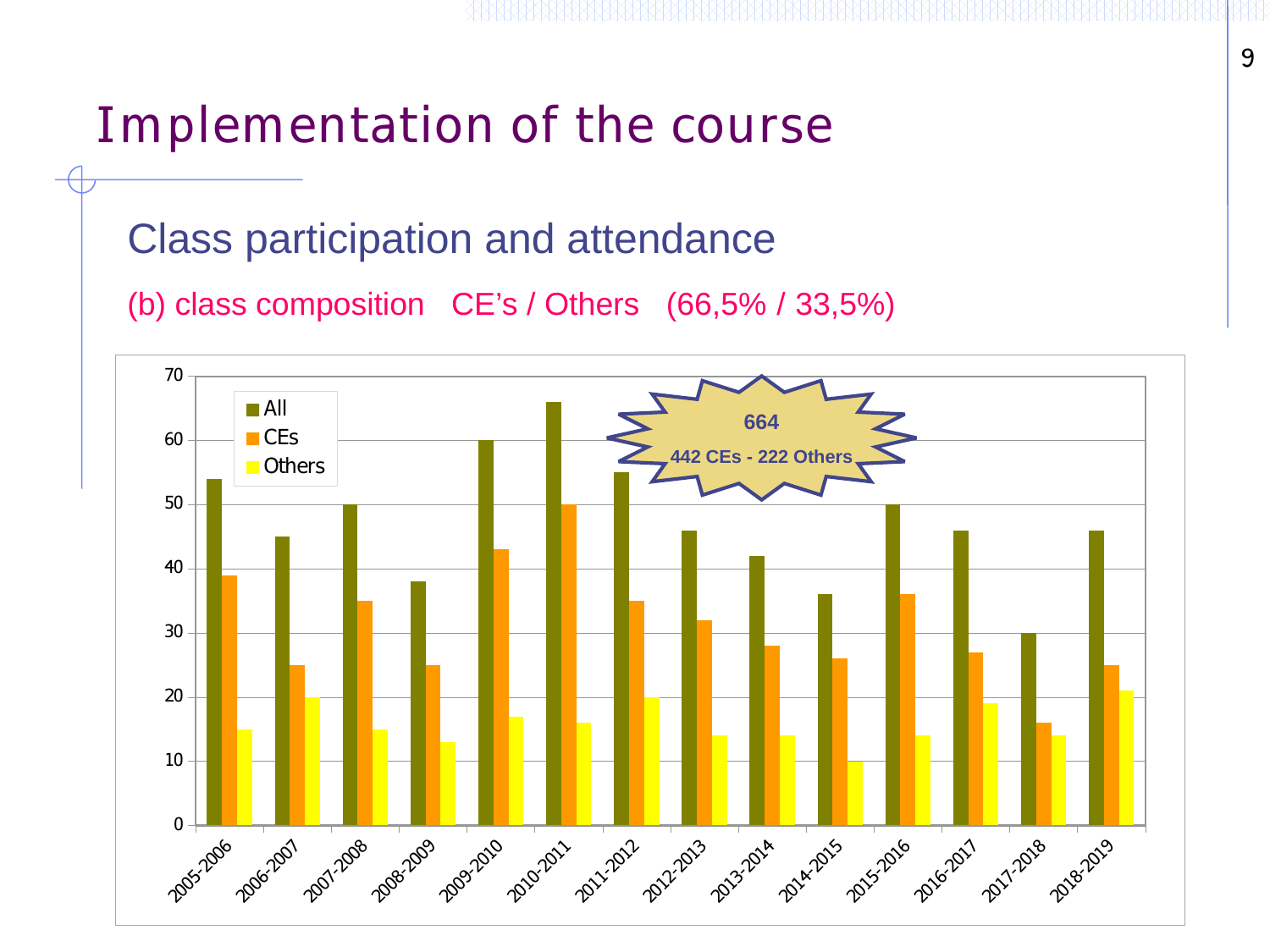

Implementation of the course
Class participation and attendance
(b) class composition   CE’s / Others   (66,5%  /  33,5%)

### Chart

| Category | All | CEs | Others |
|---|---|---|---|
| 2005-2006 | 54.0 | 39.0 | 15.0 |
| 2006-2007 | 45.0 | 25.0 | 20.0 |
| 2007-2008 | 50.0 | 35.0 | 15.0 |
| 2008-2009 | 38.0 | 25.0 | 13.0 |
| 2009-2010 | 60.0 | 43.0 | 17.0 |
| 2010-2011 | 66.0 | 50.0 | 16.0 |
| 2011-2012 | 55.0 | 35.0 | 20.0 |
| 2012-2013 | 46.0 | 32.0 | 14.0 |
| 2013-2014 | 42.0 | 28.0 | 14.0 |
| 2014-2015 | 36.0 | 26.0 | 10.0 |
| 2015-2016 | 50.0 | 36.0 | 14.0 |
| 2016-2017 | 46.0 | 27.0 | 19.0 |
| 2017-2018 | 30.0 | 16.0 | 14.0 |
| 2018-2019 | 46.0 | 25.0 | 21.0 |
664
442 CEs - 222 Others